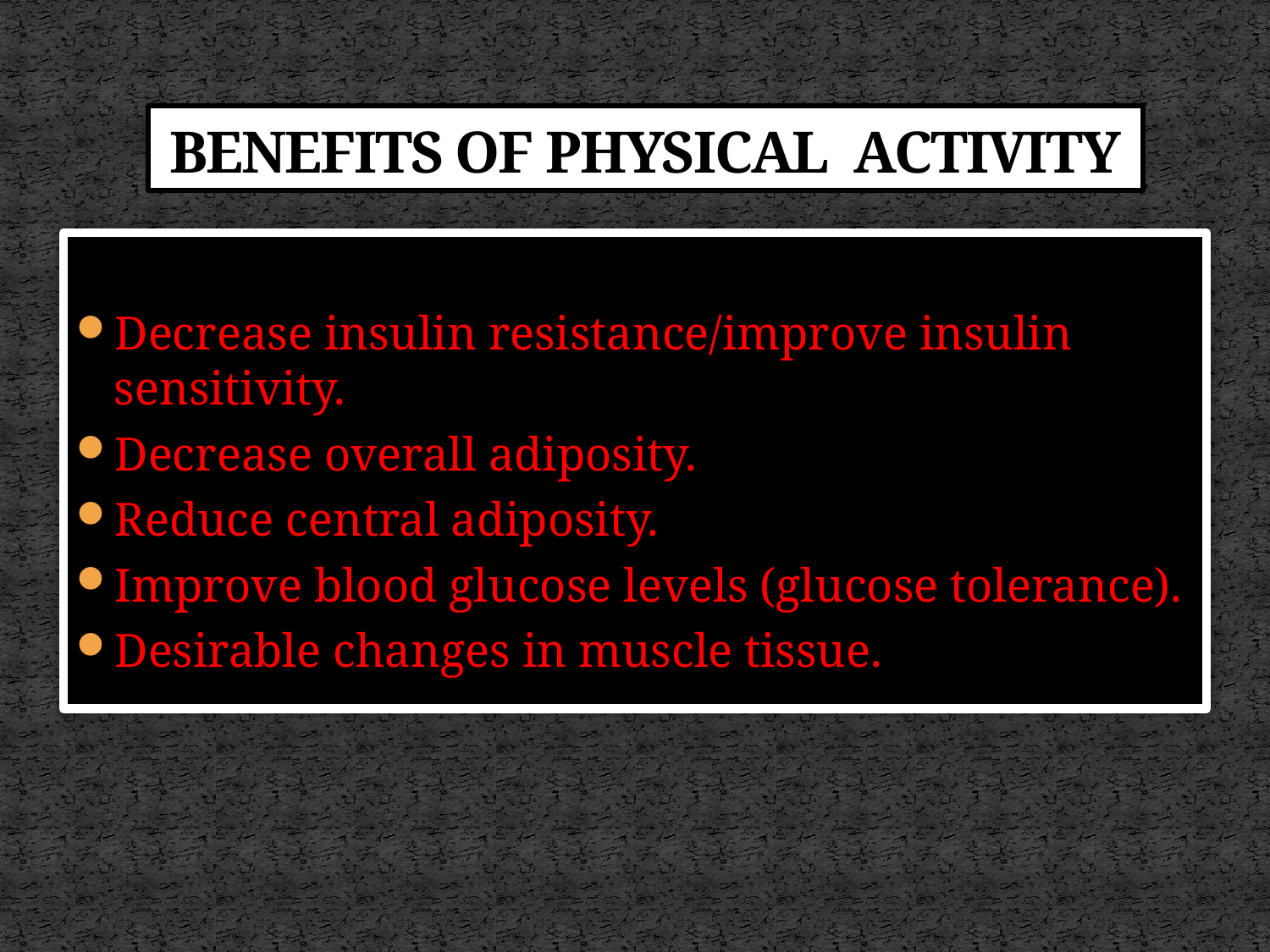

# BENEFITS OF PHYSICAL  ACTIVITY

Decrease insulin resistance/improve insulin sensitivity.
Decrease overall adiposity.
Reduce central adiposity.
Improve blood glucose levels (glucose tolerance).
Desirable changes in muscle tissue.